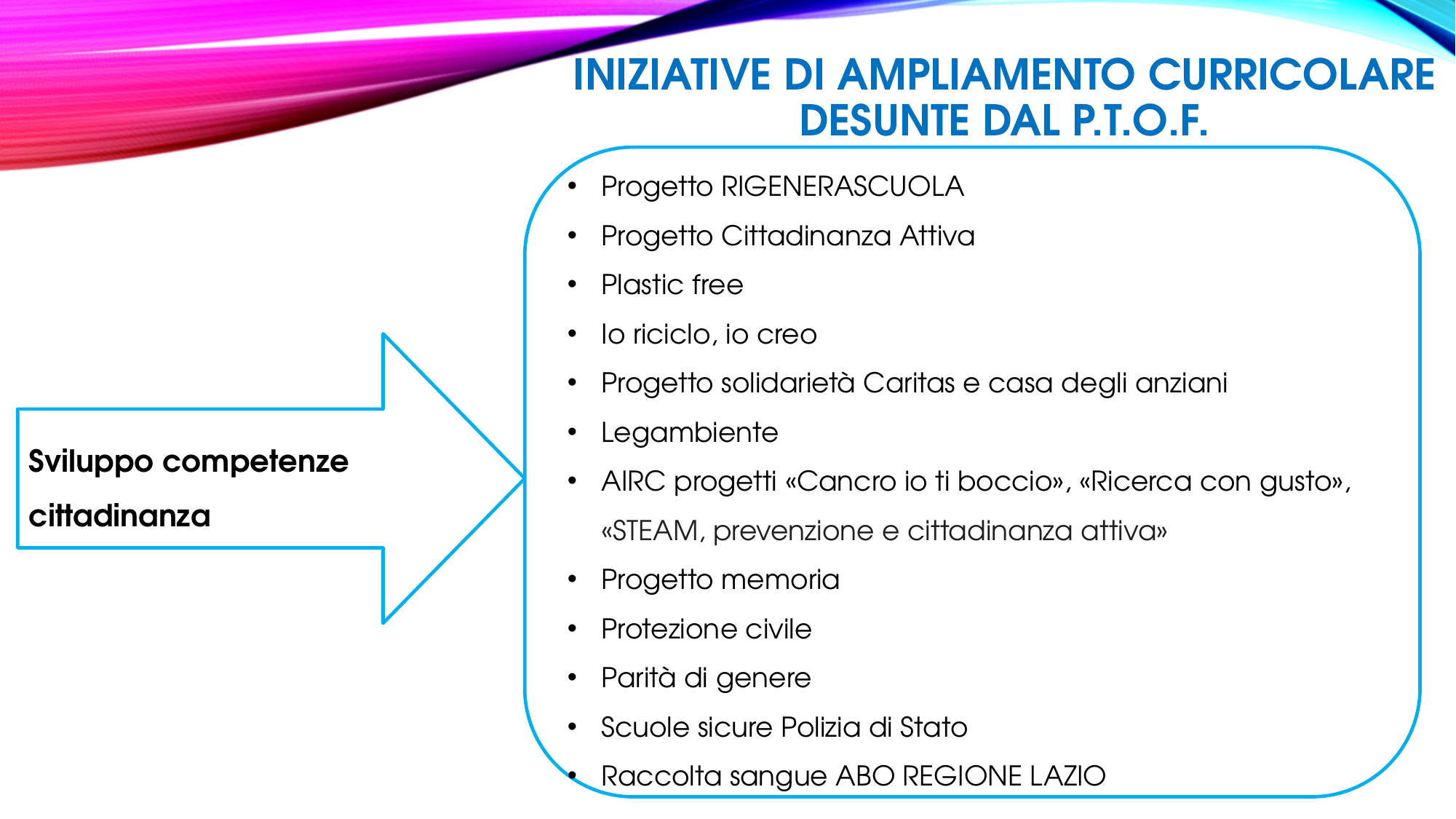

# INIZIATIVE DI AMPLIAMENTO CURRICOLARE DESUNTE DAL P.T.O.F.
Progetto RIGENERASCUOLA
Progetto Cittadinanza Attiva
Plastic free
Io riciclo, io creo
Progetto solidarietà Caritas e casa degli anziani
Legambiente
AIRC progetti «Cancro io ti boccio», «Ricerca con gusto», «STEAM, prevenzione e cittadinanza attiva»
Progetto memoria
Protezione civile
Parità di genere
Scuole sicure Polizia di Stato
Raccolta sangue ABO REGIONE LAZIO
Sviluppo competenze cittadinanza